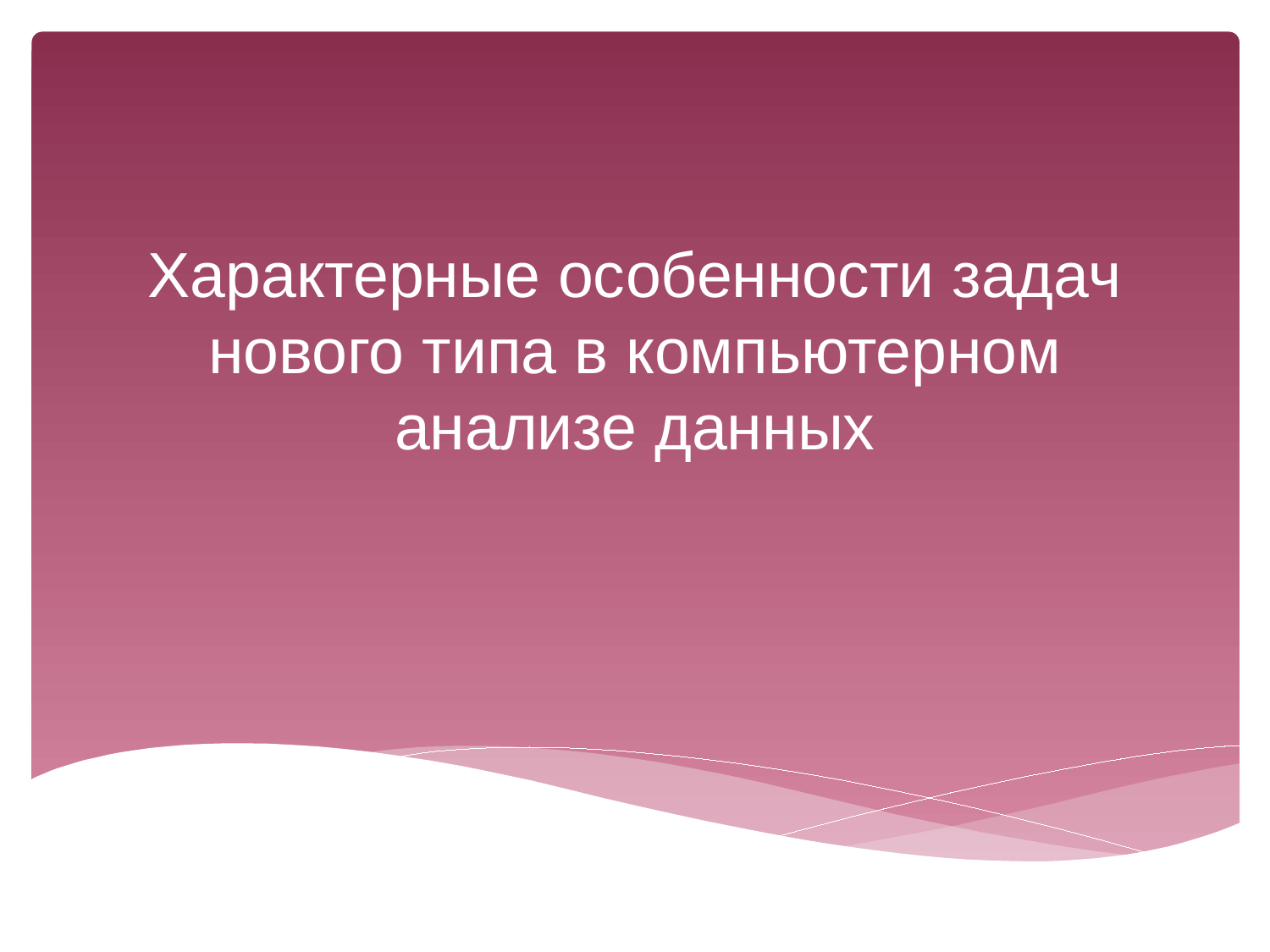

# Характерные особенности задач нового типа в компьютерном анализе данных